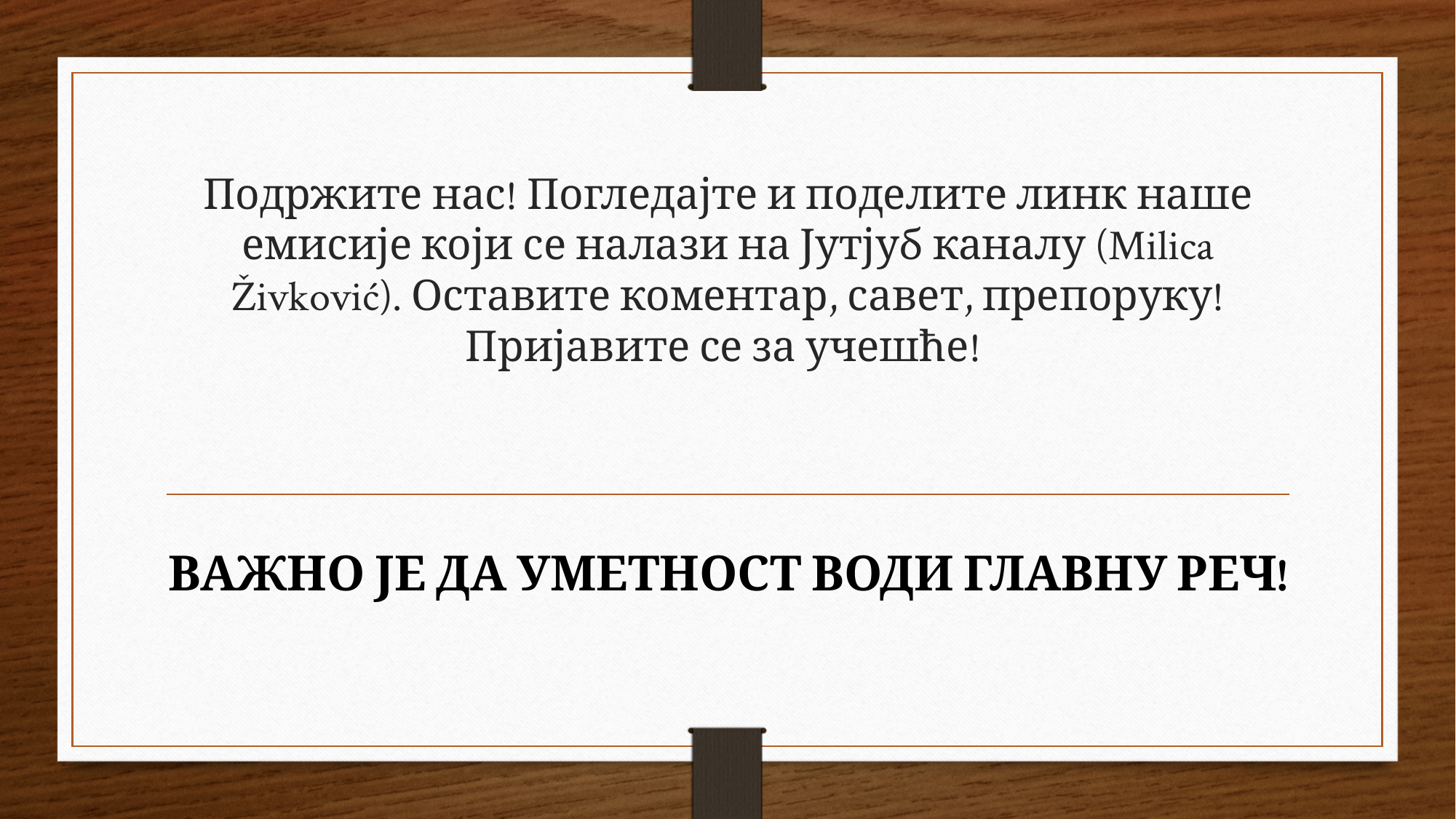

# Подржите нас! Погледајте и поделите линк наше емисије који се налази на Јутјуб каналу (Milica Živković). Оставите коментар, савет, препоруку! Пријавите се за учешће!
ВАЖНО ЈЕ ДА УМЕТНОСТ ВОДИ ГЛАВНУ РЕЧ!